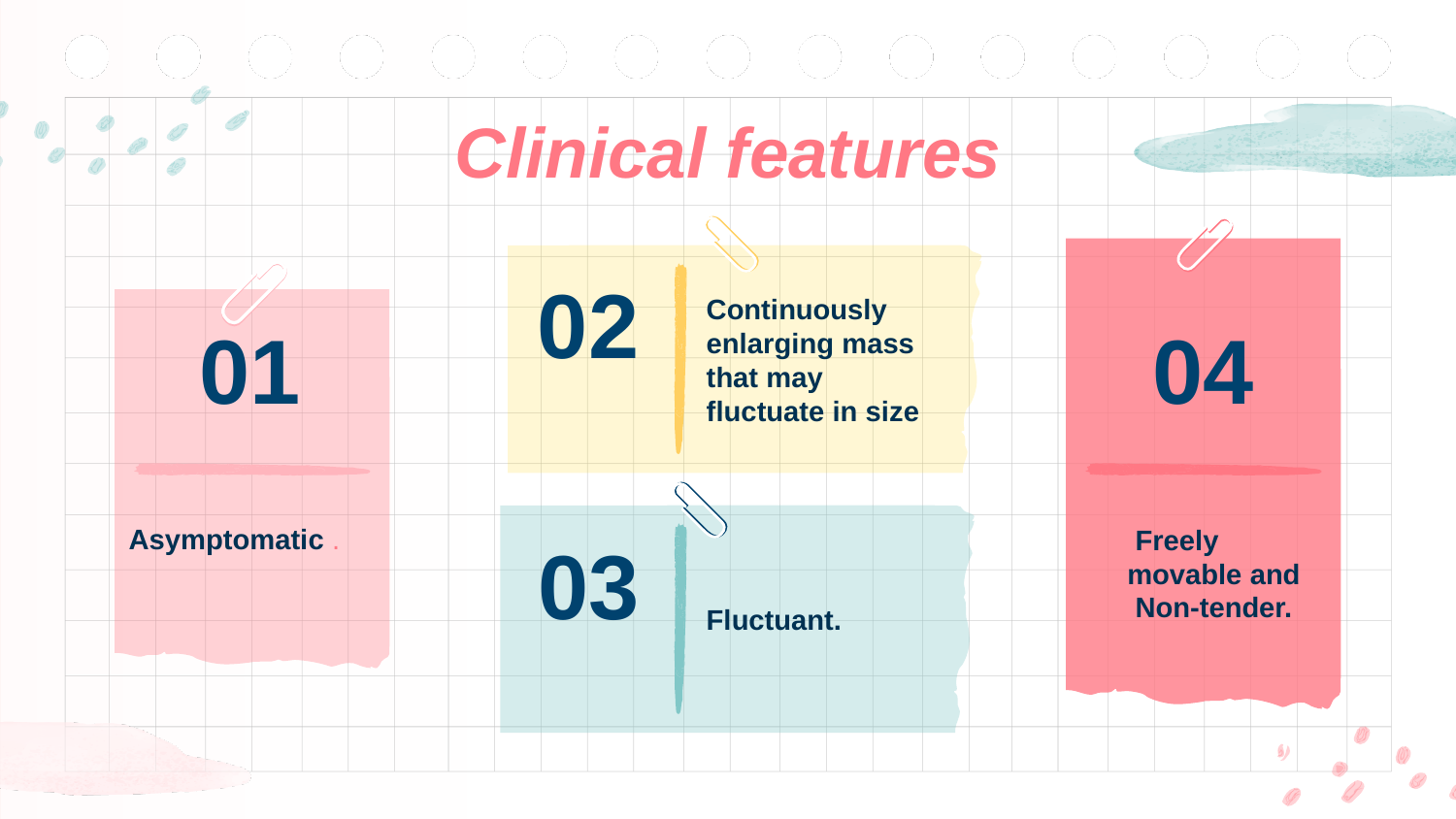

# Clinical features

02

Continuously enlarging mass that may fluctuate in size
01
04

Asymptomatic .

 Freely movable and
 Non-tender.
03
Fluctuant.